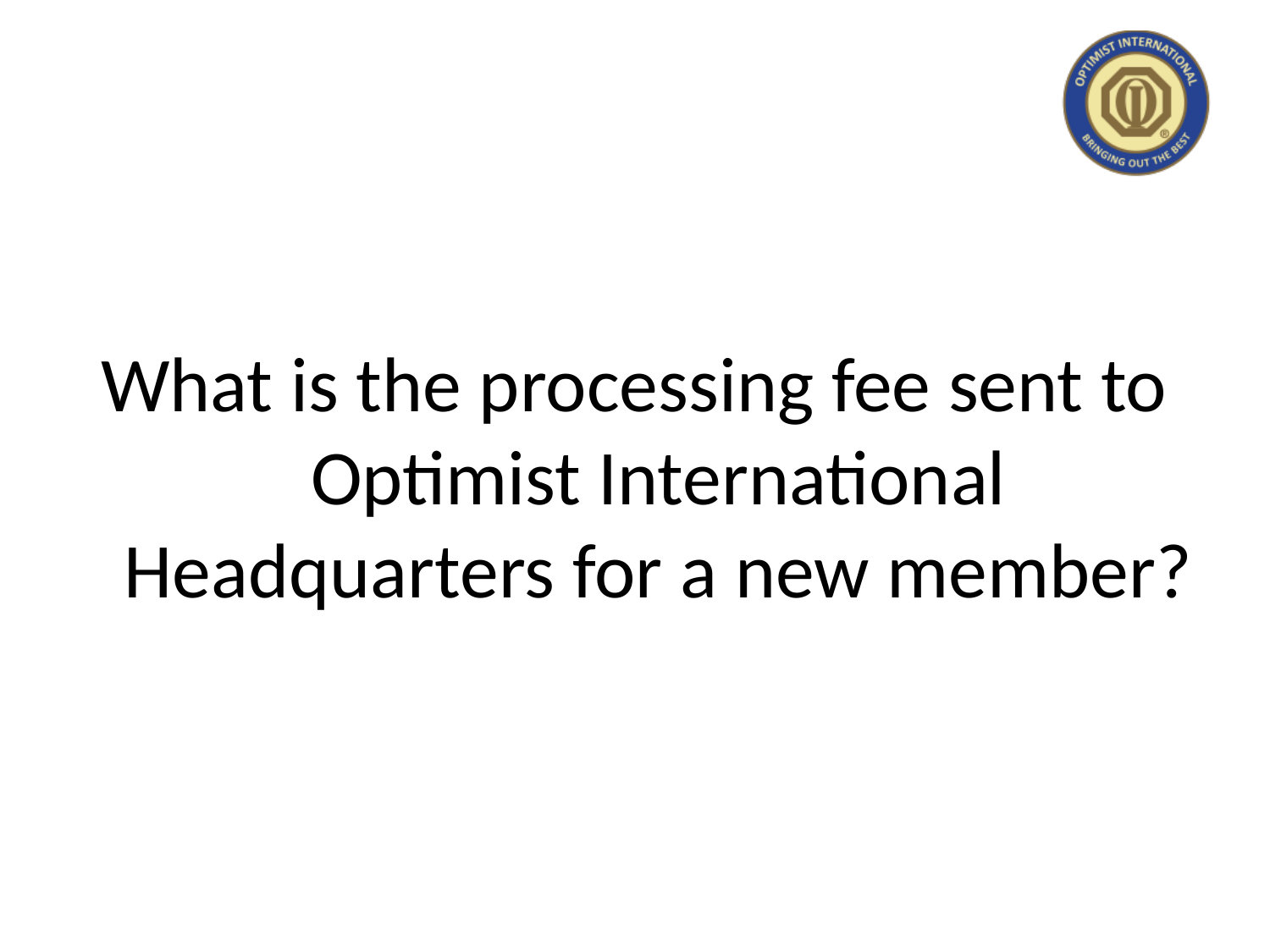

#

What is the processing fee sent to Optimist International Headquarters for a new member?